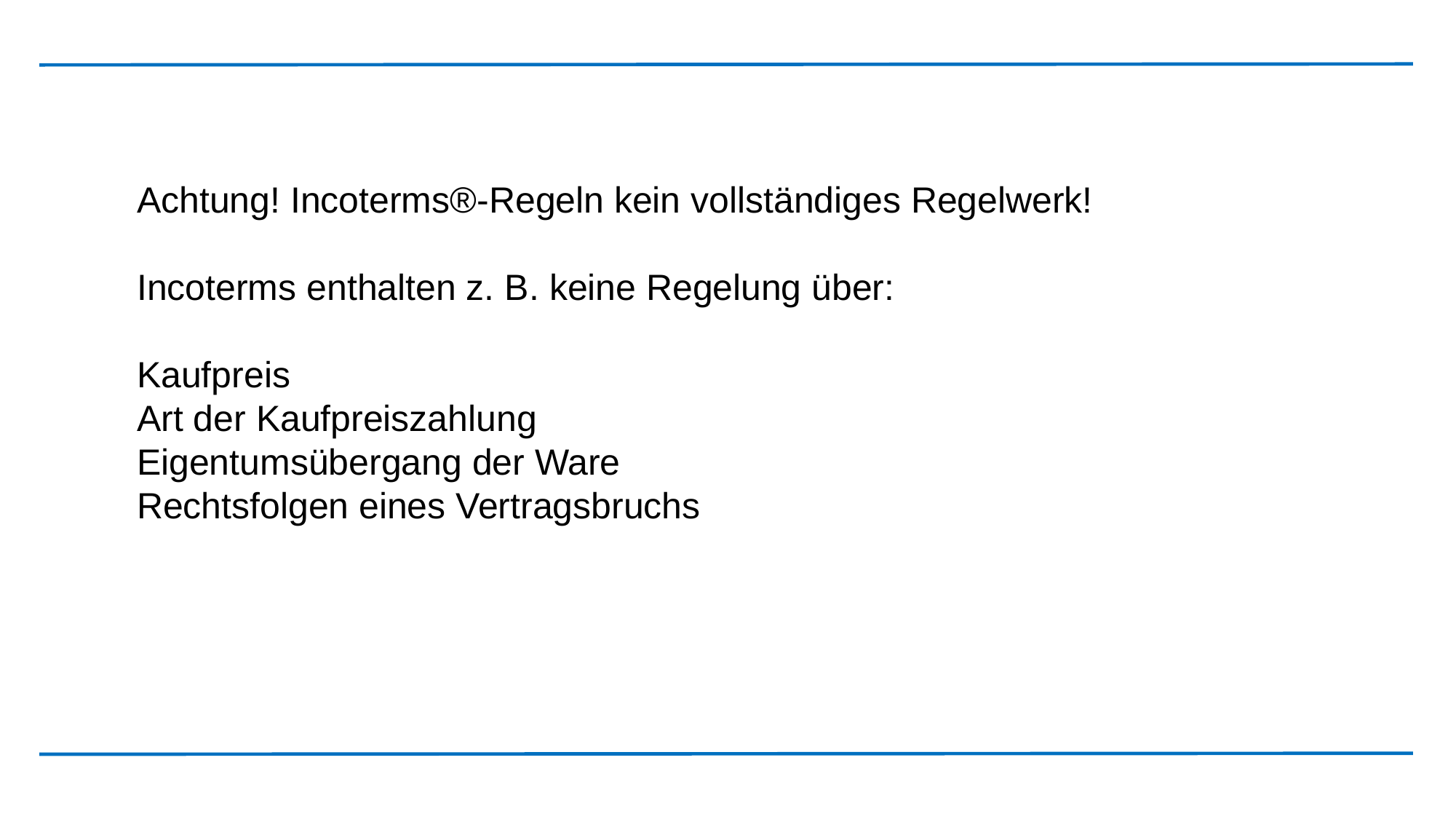

Achtung! Incoterms®-Regeln kein vollständiges Regelwerk!

Incoterms enthalten z. B. keine Regelung über:

Kaufpreis
Art der Kaufpreiszahlung
Eigentumsübergang der Ware
Rechtsfolgen eines Vertragsbruchs